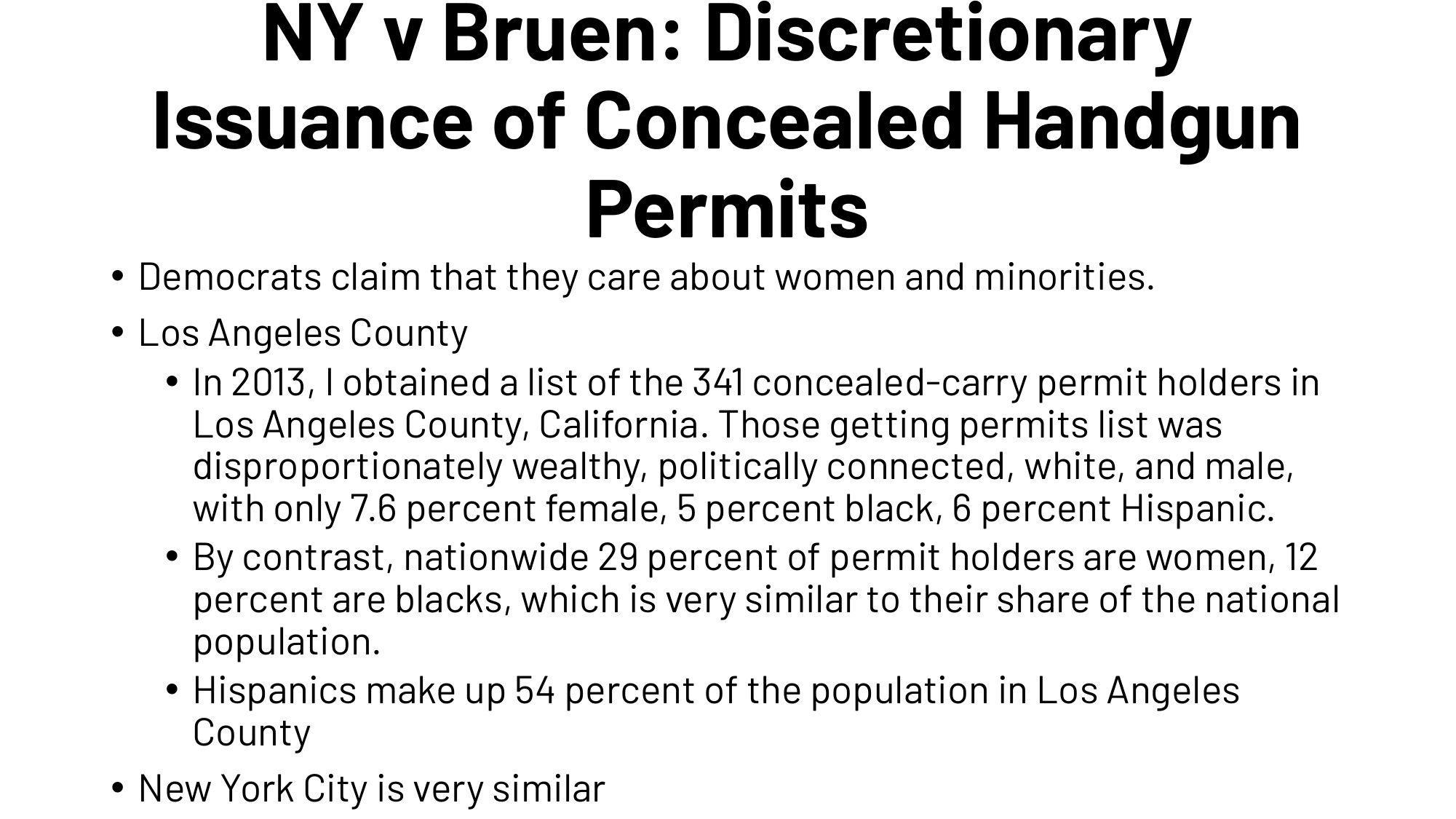

# NY v Bruen: Discretionary Issuance of Concealed Handgun Permits
Democrats claim that they care about women and minorities.
Los Angeles County
In 2013, I obtained a list of the 341 concealed-carry permit holders in Los Angeles County, California. Those getting permits list was disproportionately wealthy, politically connected, white, and male, with only 7.6 percent female, 5 percent black, 6 percent Hispanic.
By contrast, nationwide 29 percent of permit holders are women, 12 percent are blacks, which is very similar to their share of the national population.
Hispanics make up 54 percent of the population in Los Angeles County
New York City is very similar